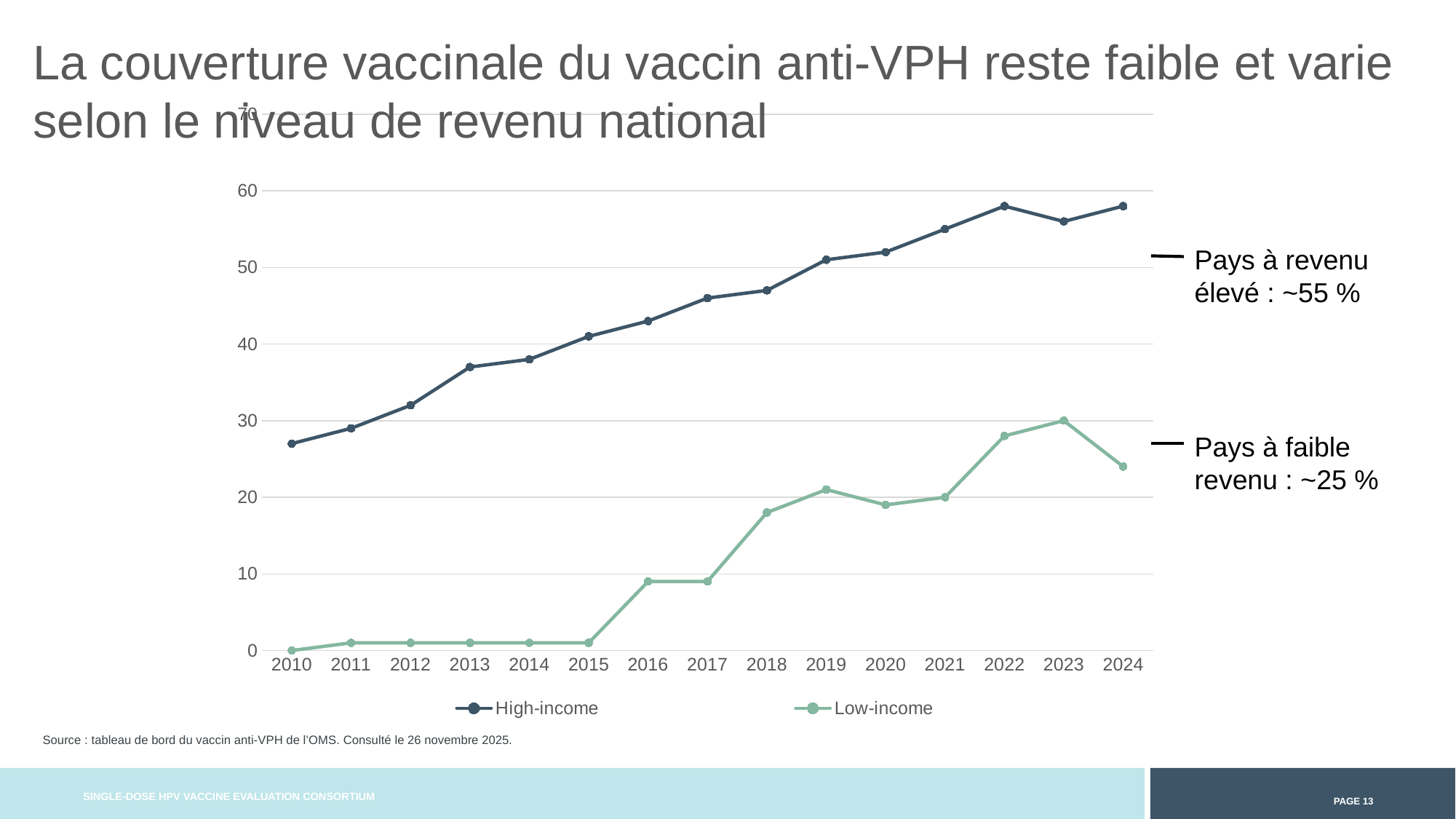

La couverture vaccinale du vaccin anti-VPH reste faible et varie selon le niveau de revenu national

### Chart:

| Category | High-income | Low-income |
|---|---|---|
| 2010 | 27.0 | 0.0 |
| 2011 | 29.0 | 1.0 |
| 2012 | 32.0 | 1.0 |
| 2013 | 37.0 | 1.0 |
| 2014 | 38.0 | 1.0 |
| 2015 | 41.0 | 1.0 |
| 2016 | 43.0 | 9.0 |
| 2017 | 46.0 | 9.0 |
| 2018 | 47.0 | 18.0 |
| 2019 | 51.0 | 21.0 |
| 2020 | 52.0 | 19.0 |
| 2021 | 55.0 | 20.0 |
| 2022 | 58.0 | 28.0 |
| 2023 | 56.0 | 30.0 |
| 2024 | 58.0 | 24.0 |
Pays à revenu élevé : ~55 %
Pays à faible revenu : ~25 %
Source : tableau de bord du vaccin anti-VPH de l’OMS. Consulté le 26 novembre 2025.